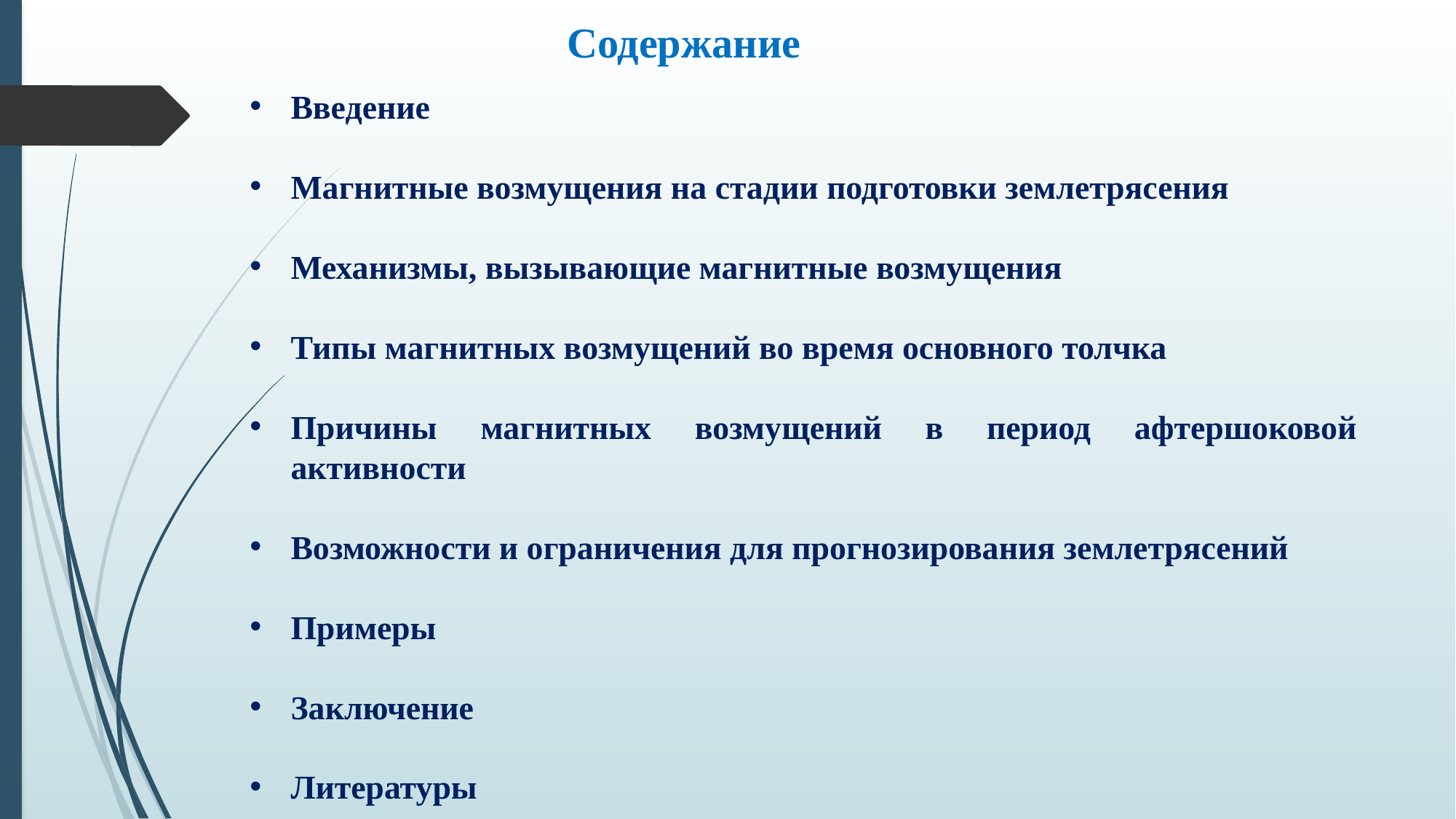

Содержание
Введение

Магнитные возмущения на стадии подготовки землетрясения

Механизмы, вызывающие магнитные возмущения

Типы магнитных возмущений во время основного толчка

Причины магнитных возмущений в период афтершоковой активности

Возможности и ограничения для прогнозирования землетрясений

Примеры

Заключение

Литературы